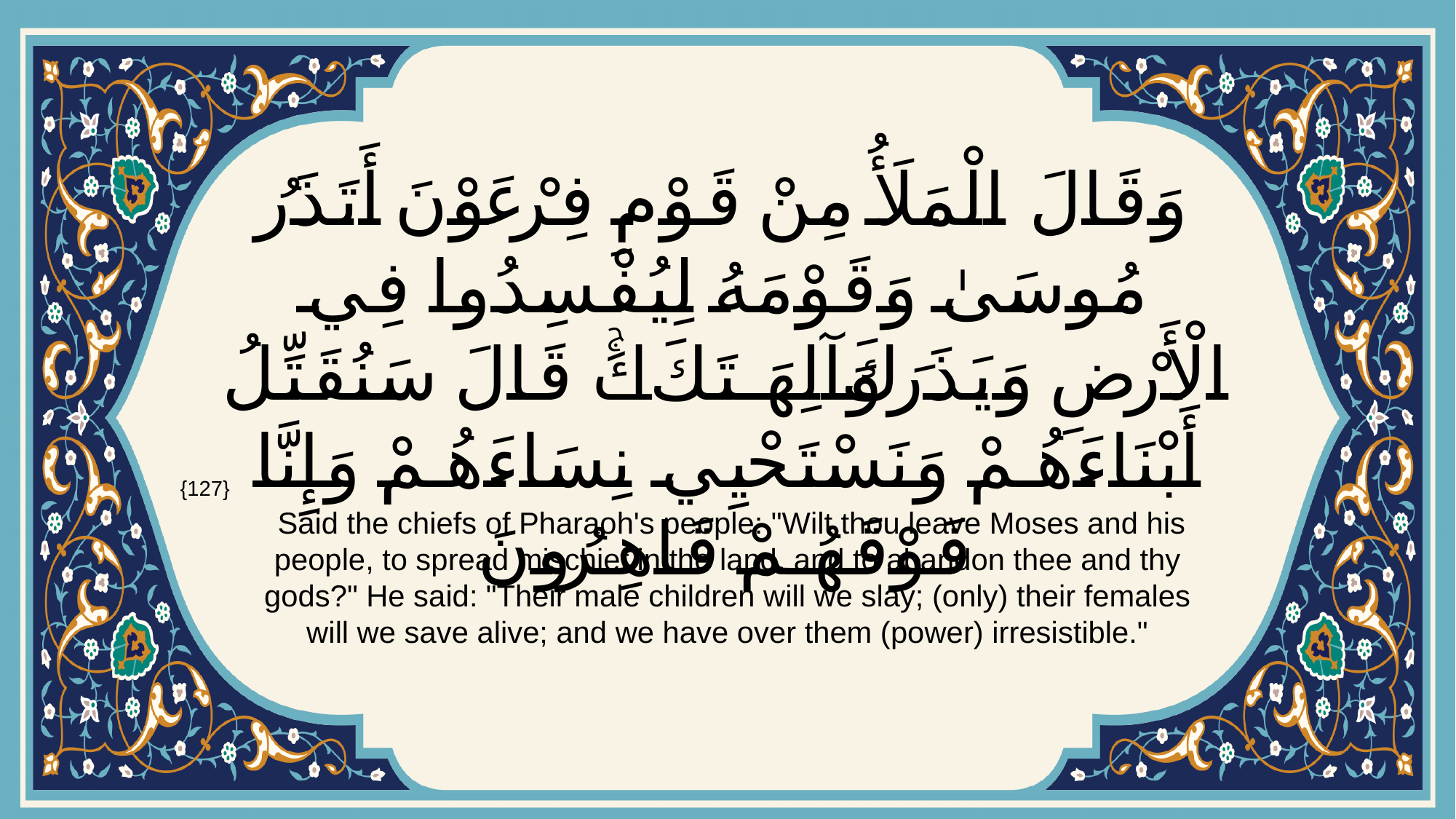

# وَقَالَ الْمَلَأُ مِنْ قَوْمِ فِرْعَوْنَ أَتَذَرُ مُوسَىٰ وَقَوْمَهُ لِيُفْسِدُوا فِي الْأَرْضِ وَيَذَرَكَ وَآلِهَتَكَۚ قَالَ سَنُقَتِّلُ أَبْنَاءَهُمْ وَنَسْتَحْيِي نِسَاءَهُمْ وَإِنَّا فَوْقَهُمْ قَاهِرُونَ
{127}
 Said the chiefs of Pharaoh's people: "Wilt thou leave Moses and his people, to spread mischief in the land, and to abandon thee and thy gods?" He said: "Their male children will we slay; (only) their females will we save alive; and we have over them (power) irresistible."